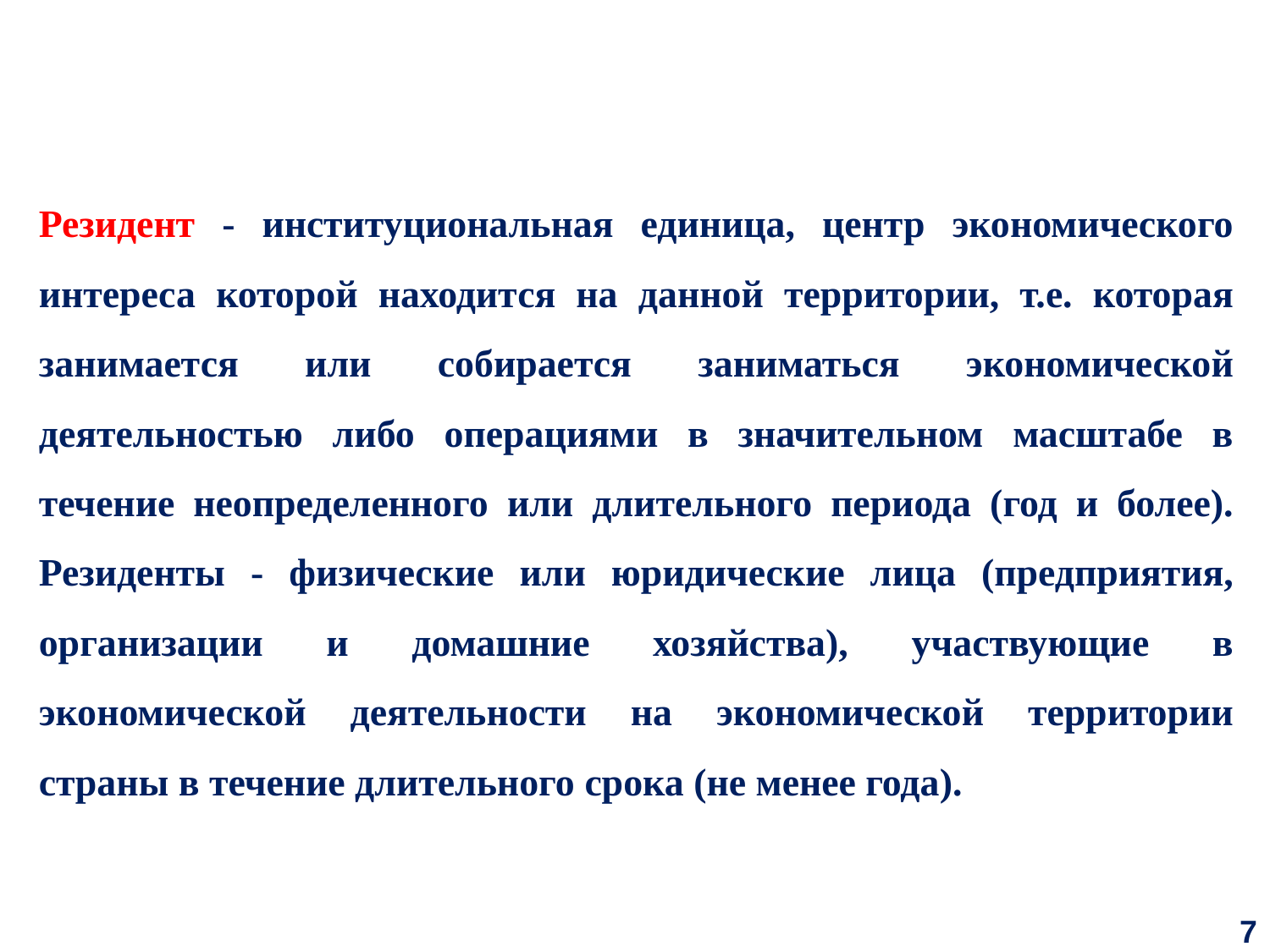

Резидент - институциональная единица, центр экономического интереса которой находится на данной территории, т.е. которая занимается или собирается заниматься экономической деятельностью либо операциями в значительном масштабе в течение неопределенного или длительного периода (год и более). Резиденты - физические или юридические лица (предприятия, организации и домашние хозяйства), участвующие в экономической деятельности на экономической территории страны в течение длительного срока (не менее года).

7